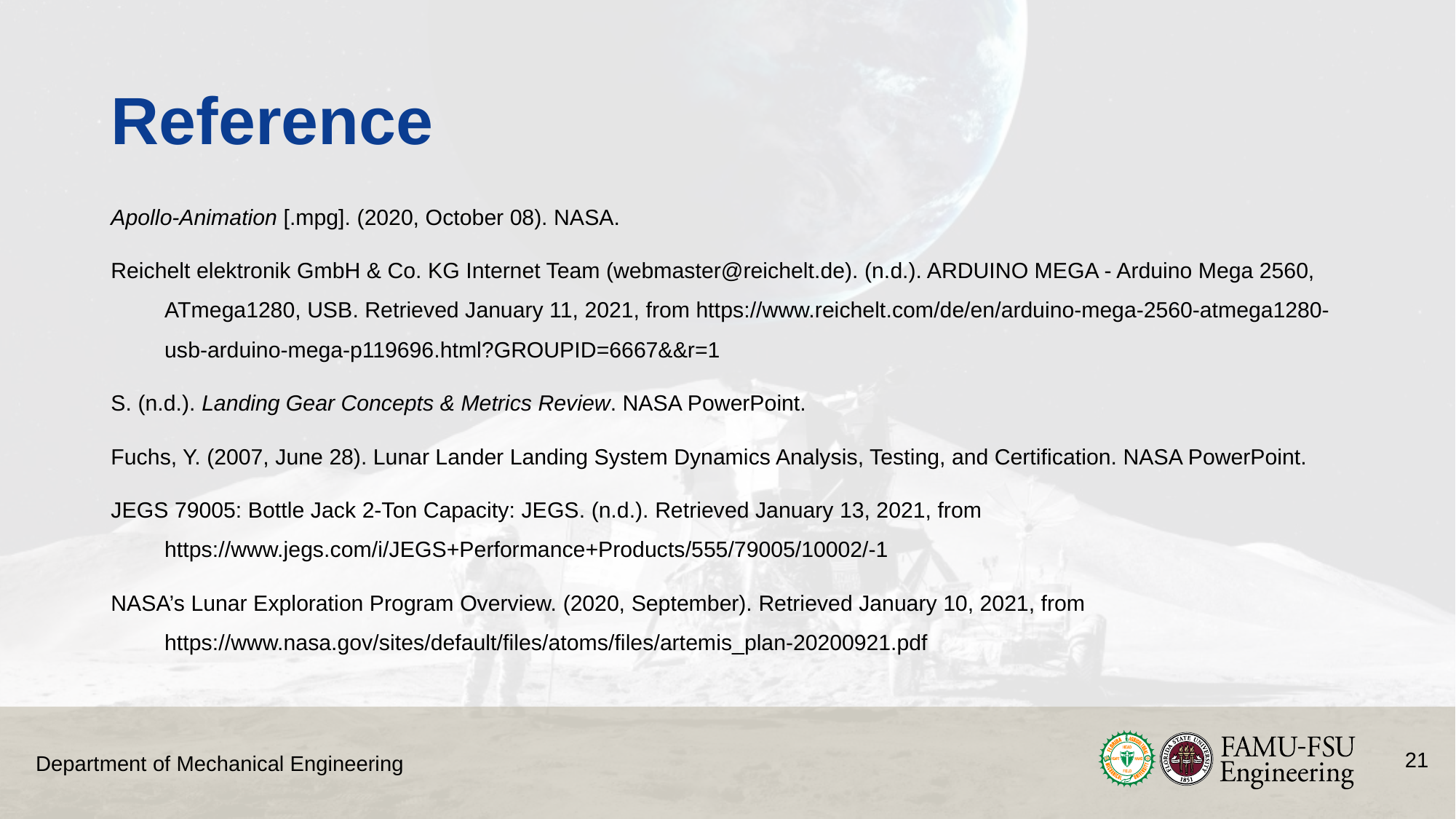

# Reference
Apollo-Animation [.mpg]. (2020, October 08). NASA.
Reichelt elektronik GmbH & Co. KG Internet Team (webmaster@reichelt.de). (n.d.). ARDUINO MEGA - Arduino Mega 2560, ATmega1280, USB. Retrieved January 11, 2021, from https://www.reichelt.com/de/en/arduino-mega-2560-atmega1280-usb-arduino-mega-p119696.html?GROUPID=6667&&r=1
S. (n.d.). Landing Gear Concepts & Metrics Review. NASA PowerPoint.
Fuchs, Y. (2007, June 28). Lunar Lander Landing System Dynamics Analysis, Testing, and Certification. NASA PowerPoint.
JEGS 79005: Bottle Jack 2-Ton Capacity: JEGS. (n.d.). Retrieved January 13, 2021, from https://www.jegs.com/i/JEGS+Performance+Products/555/79005/10002/-1
NASA’s Lunar Exploration Program Overview. (2020, September). Retrieved January 10, 2021, from https://www.nasa.gov/sites/default/files/atoms/files/artemis_plan-20200921.pdf

21